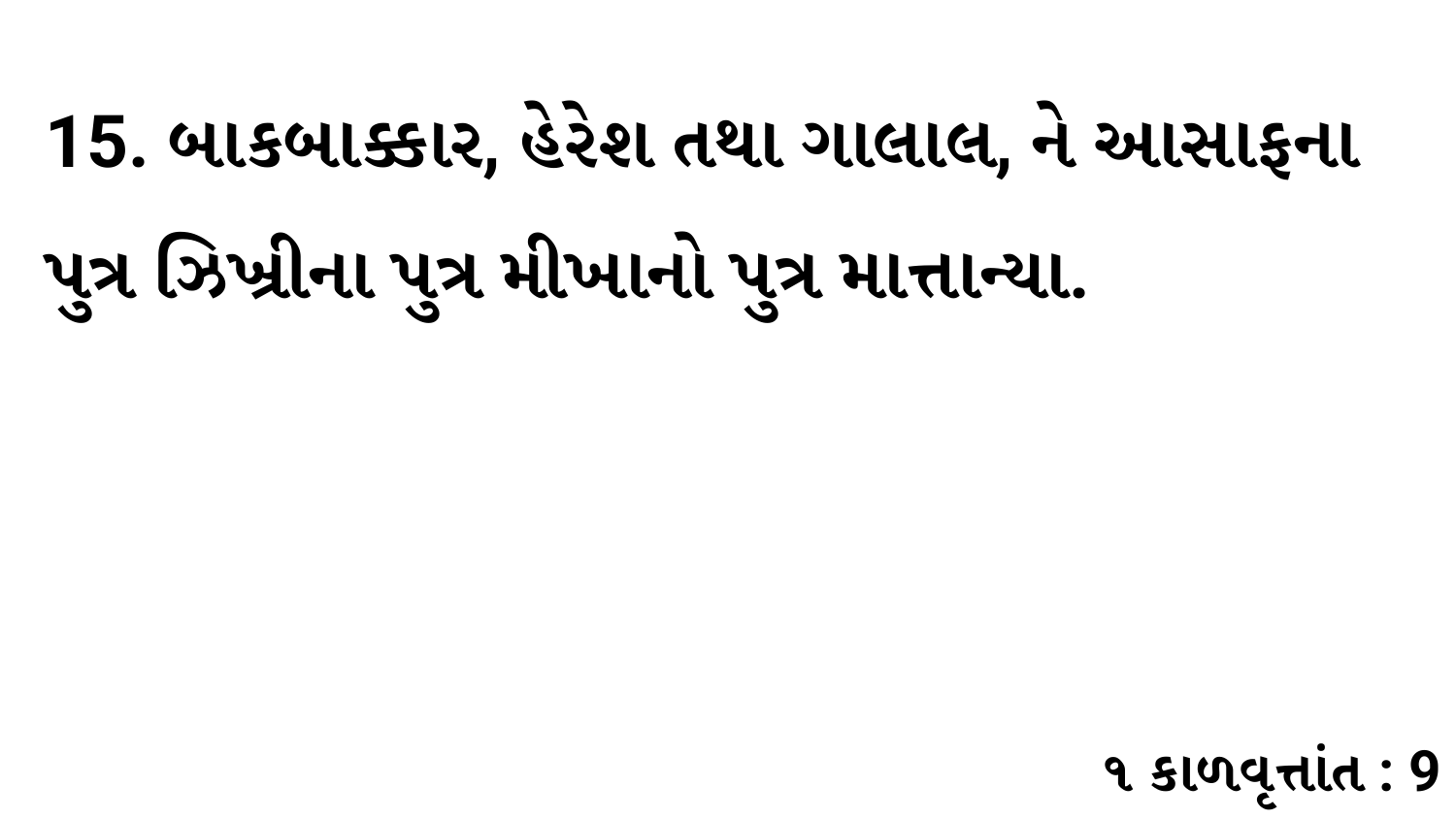

15. બાકબાક્કાર, હેરેશ તથા ગાલાલ, ને આસાફના પુત્ર ઝિખ્રીના પુત્ર મીખાનો પુત્ર માત્તાન્યા.
૧ કાળવૃત્તાંત : 9